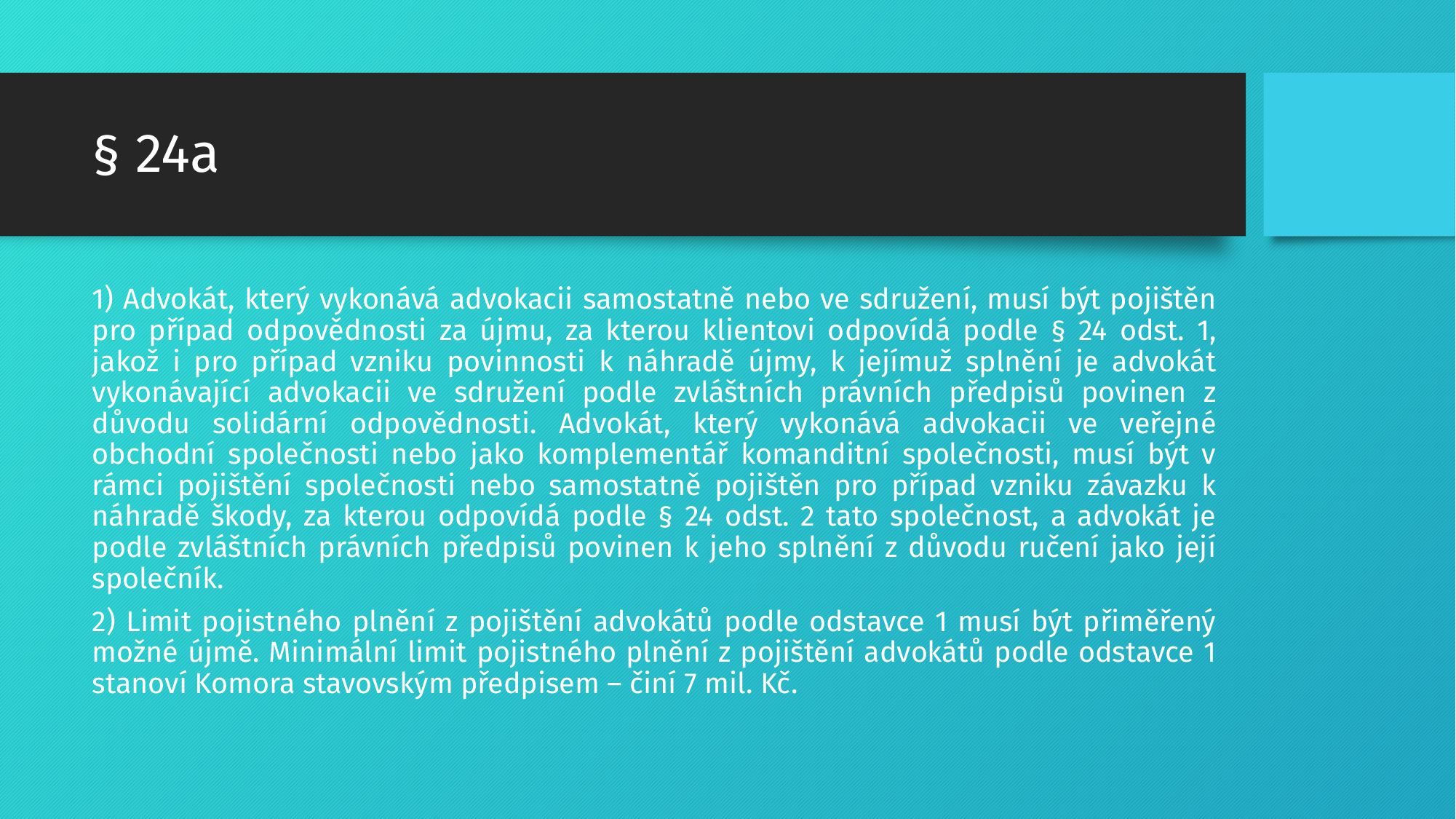

# § 24a
1) Advokát, který vykonává advokacii samostatně nebo ve sdružení, musí být pojištěn pro případ odpovědnosti za újmu, za kterou klientovi odpovídá podle § 24 odst. 1, jakož i pro případ vzniku povinnosti k náhradě újmy, k jejímuž splnění je advokát vykonávající advokacii ve sdružení podle zvláštních právních předpisů povinen z důvodu solidární odpovědnosti. Advokát, který vykonává advokacii ve veřejné obchodní společnosti nebo jako komplementář komanditní společnosti, musí být v rámci pojištění společnosti nebo samostatně pojištěn pro případ vzniku závazku k náhradě škody, za kterou odpovídá podle § 24 odst. 2 tato společnost, a advokát je podle zvláštních právních předpisů povinen k jeho splnění z důvodu ručení jako její společník.
2) Limit pojistného plnění z pojištění advokátů podle odstavce 1 musí být přiměřený možné újmě. Minimální limit pojistného plnění z pojištění advokátů podle odstavce 1 stanoví Komora stavovským předpisem – činí 7 mil. Kč.